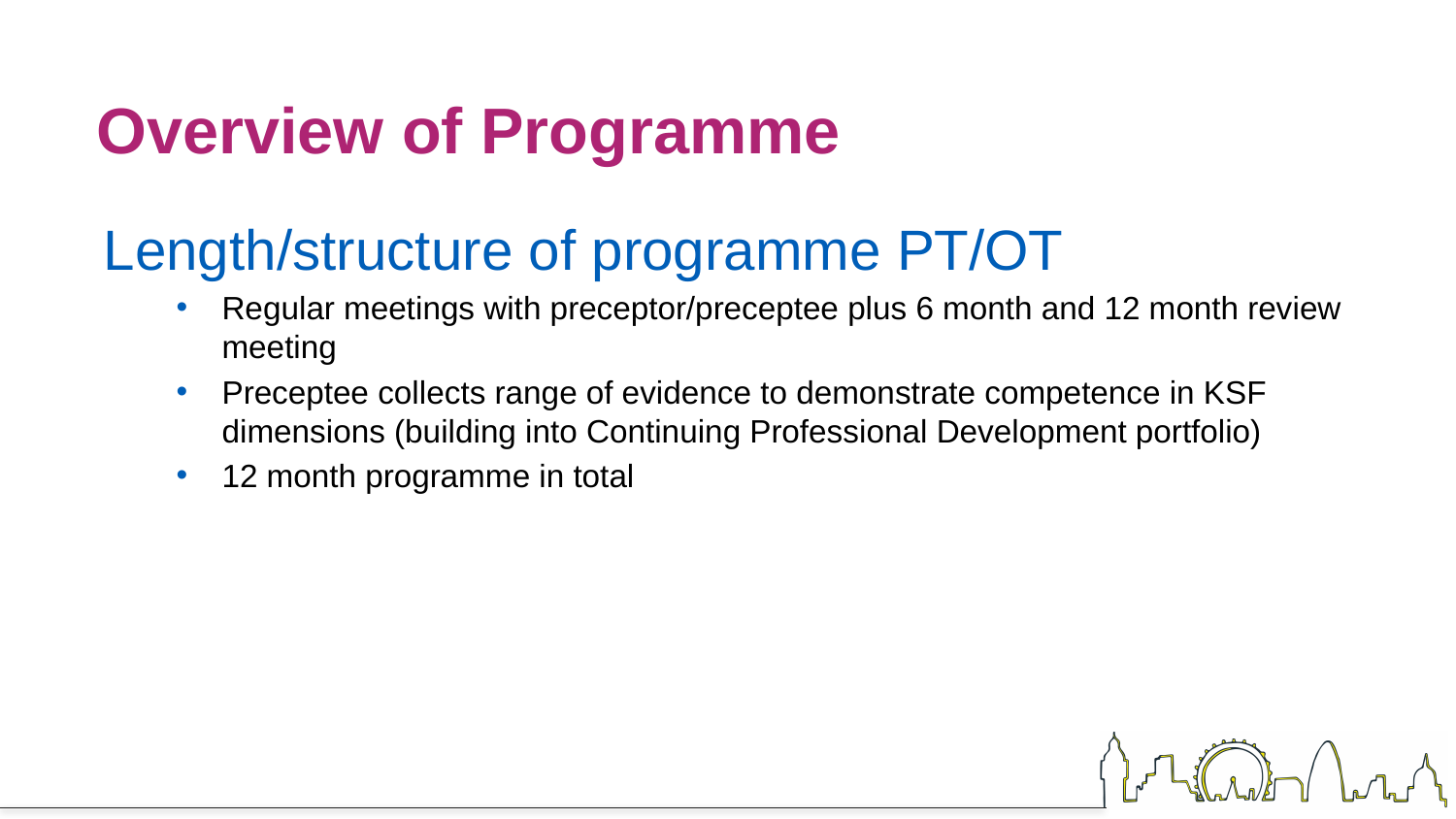

Overview of Programme
Length/structure of programme PT/OT
Regular meetings with preceptor/preceptee plus 6 month and 12 month review meeting
Preceptee collects range of evidence to demonstrate competence in KSF dimensions (building into Continuing Professional Development portfolio)
12 month programme in total